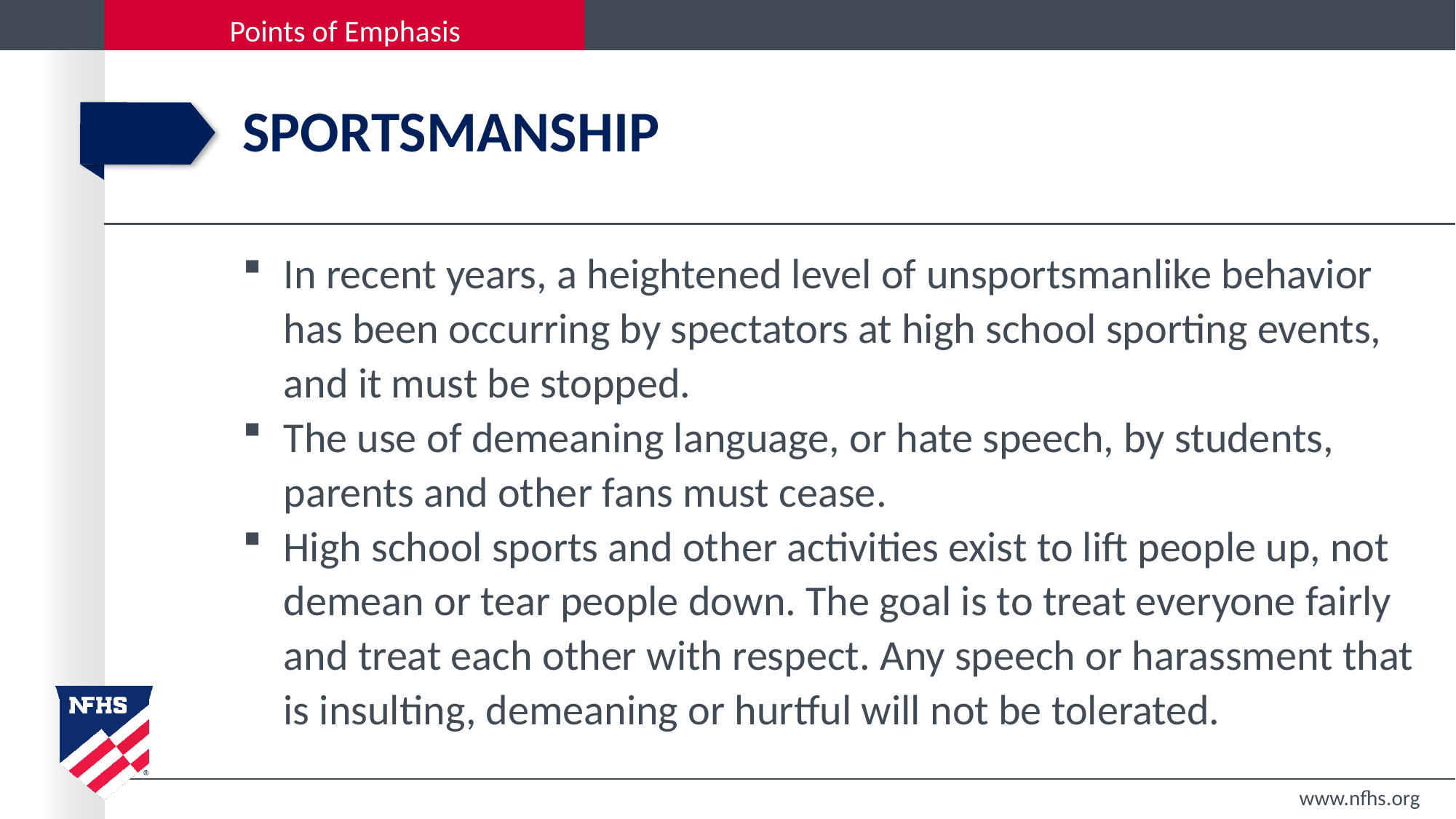

# sportsmanship
In recent years, a heightened level of unsportsmanlike behavior has been occurring by spectators at high school sporting events, and it must be stopped.
The use of demeaning language, or hate speech, by students, parents and other fans must cease.
High school sports and other activities exist to lift people up, not demean or tear people down. The goal is to treat everyone fairly and treat each other with respect. Any speech or harassment that is insulting, demeaning or hurtful will not be tolerated.

www.nfhs.org